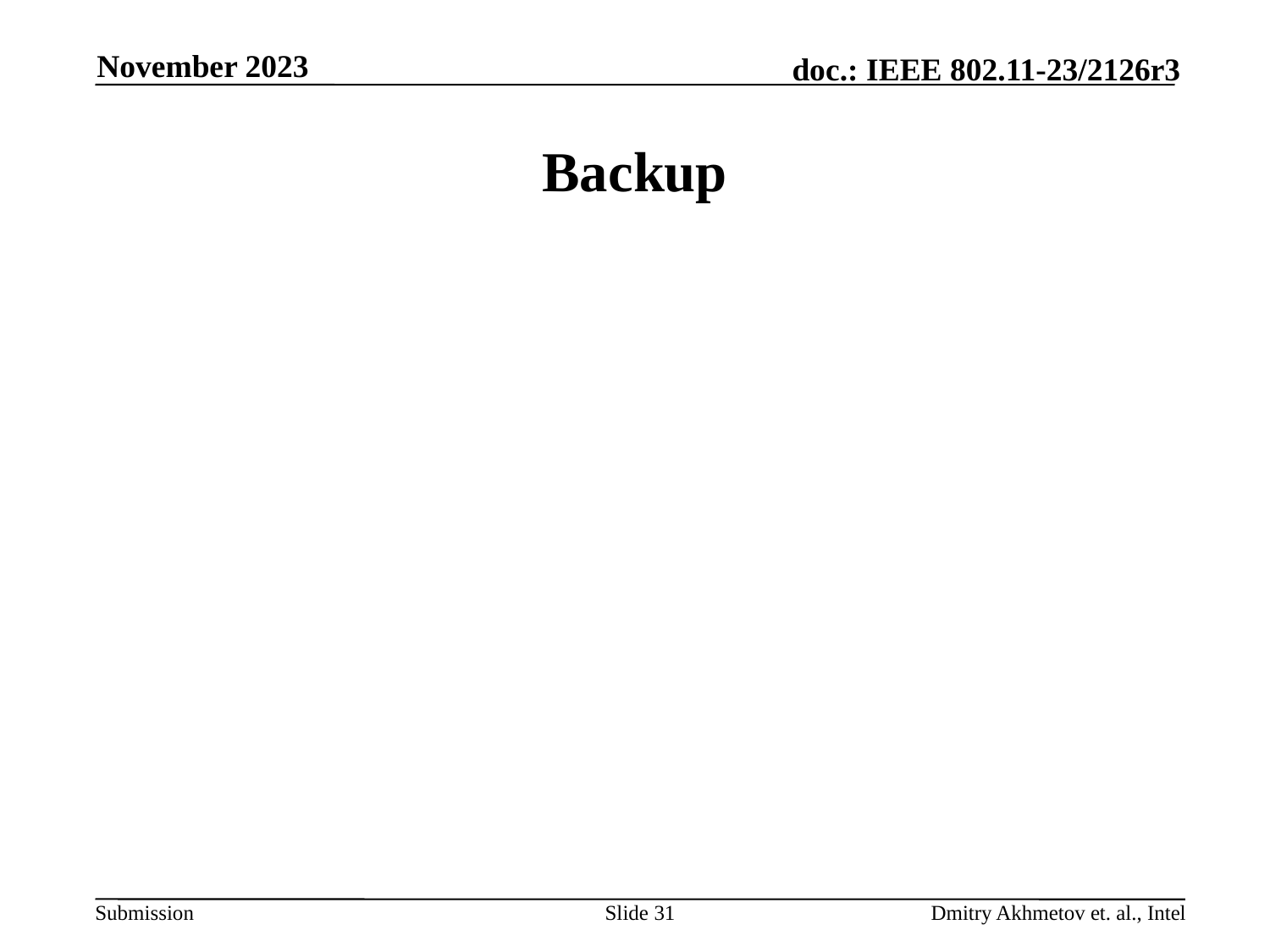

November 2023
# Backup

Slide 31
Dmitry Akhmetov et. al., Intel